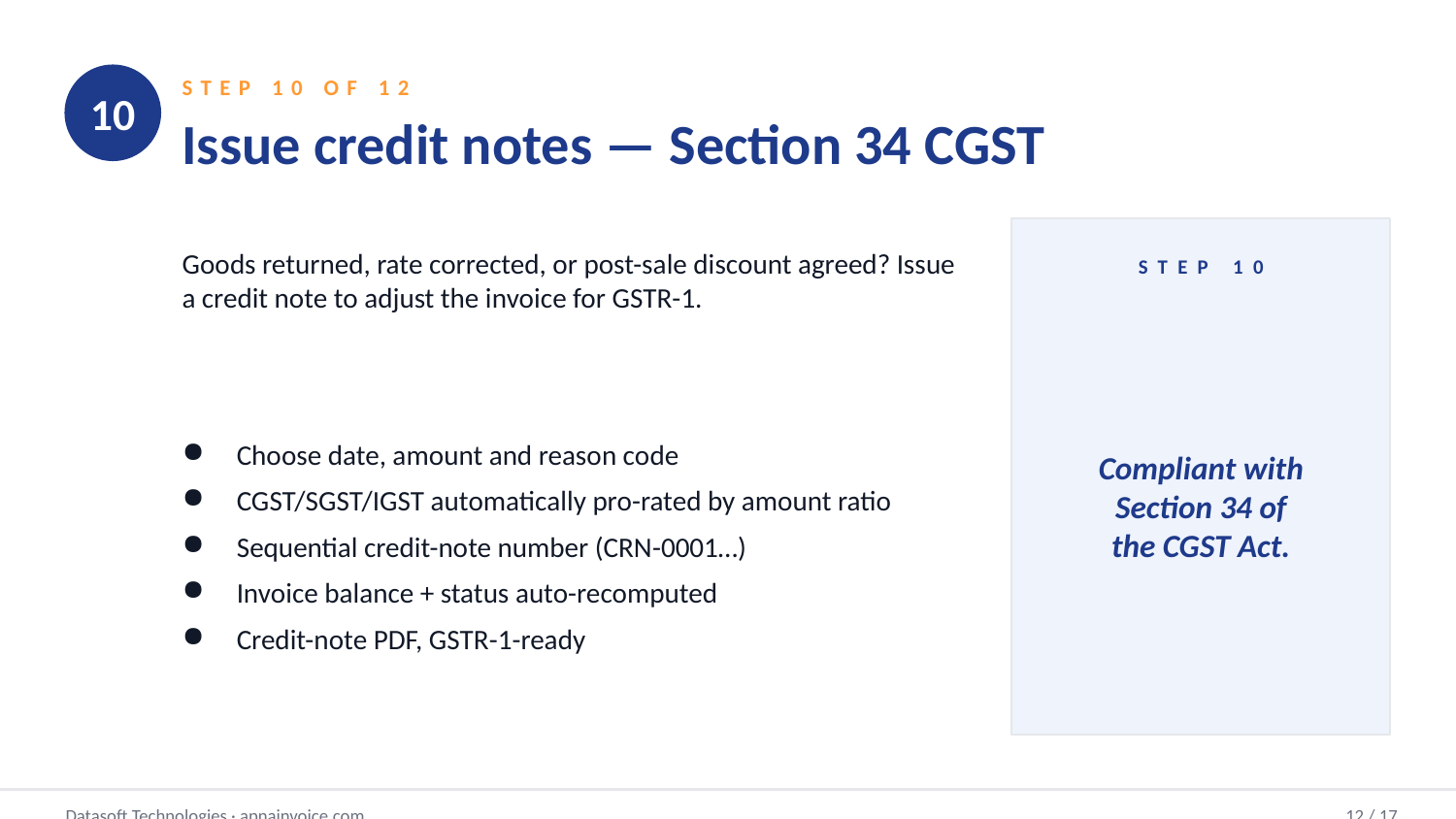

STEP 10 OF 12

10
Issue credit notes — Section 34 CGST
Goods returned, rate corrected, or post-sale discount agreed? Issue a credit note to adjust the invoice for GSTR-1.

STEP 10
Compliant with
Section 34 of
the CGST Act.
Choose date, amount and reason code
CGST/SGST/IGST automatically pro-rated by amount ratio
Sequential credit-note number (CRN-0001…)
Invoice balance + status auto-recomputed
Credit-note PDF, GSTR-1-ready

Datasoft Technologies · apnainvoice.com
12 / 17